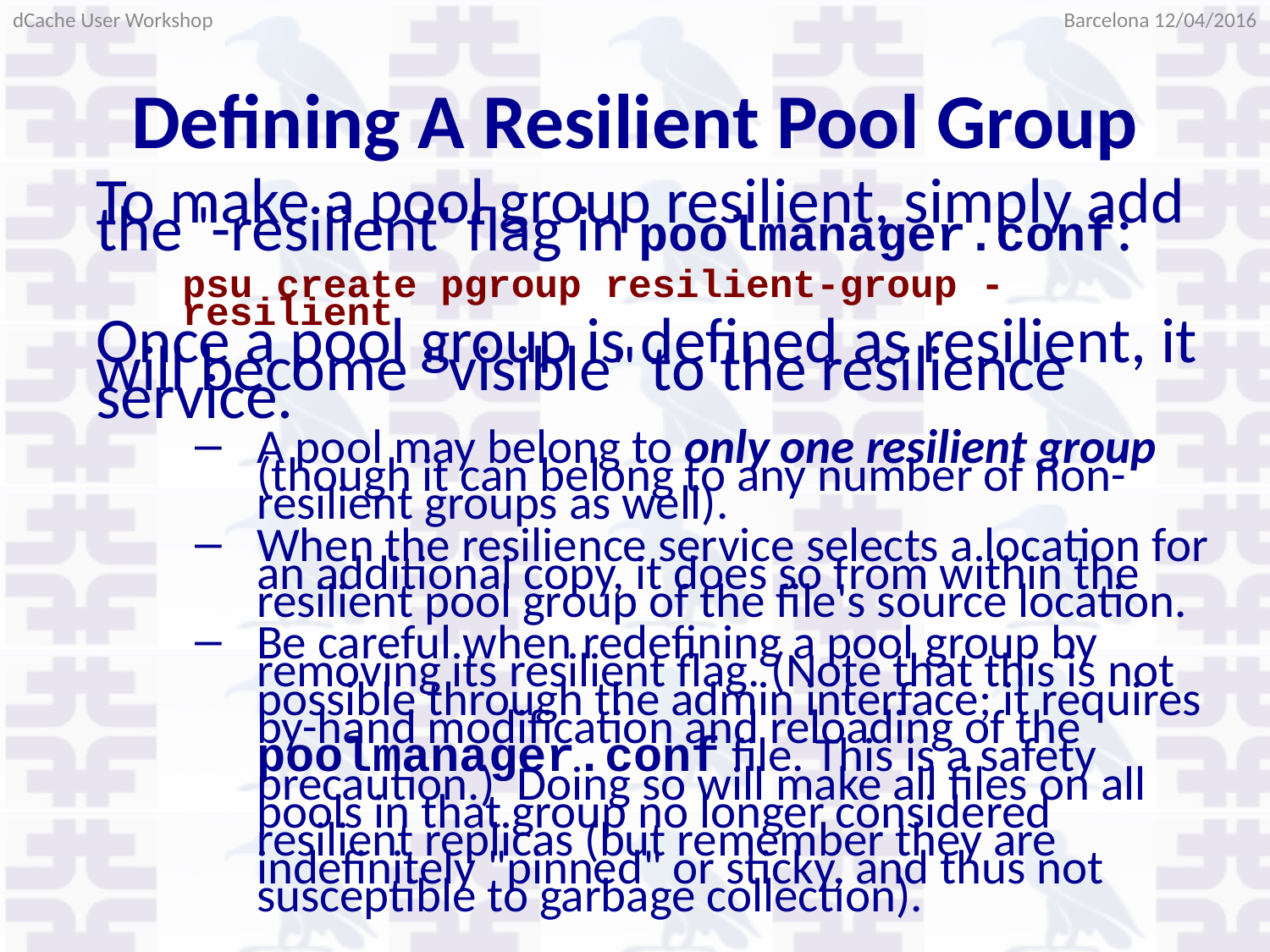

Barcelona 12/04/2016
dCache User Workshop
# Defining A Resilient Pool Group
To make a pool group resilient, simply add the '-resilient' flag in poolmanager.conf:
psu create pgroup resilient-group -resilient
Once a pool group is defined as resilient, it will become "visible" to the resilience service.
A pool may belong to only one resilient group (though it can belong to any number of non-resilient groups as well).
When the resilience service selects a location for an additional copy, it does so from within the resilient pool group of the file's source location.
Be careful when redefining a pool group by removing its resilient flag. (Note that this is not possible through the admin interface; it requires by-hand modification and reloading of the poolmanager.conf file. This is a safety precaution.)  Doing so will make all files on all pools in that group no longer considered resilient replicas (but remember they are indefinitely "pinned" or sticky, and thus not susceptible to garbage collection).